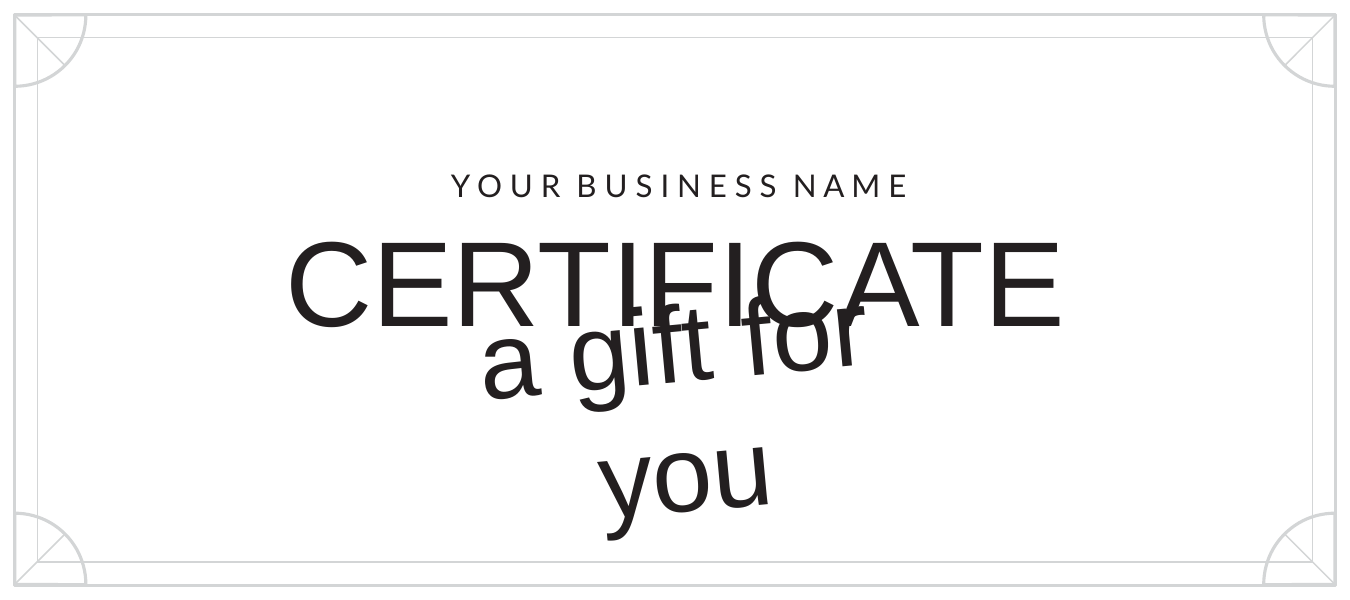

Y O U R  B U S I N E S S  N A M E
CERTIFICATE
a gift for you